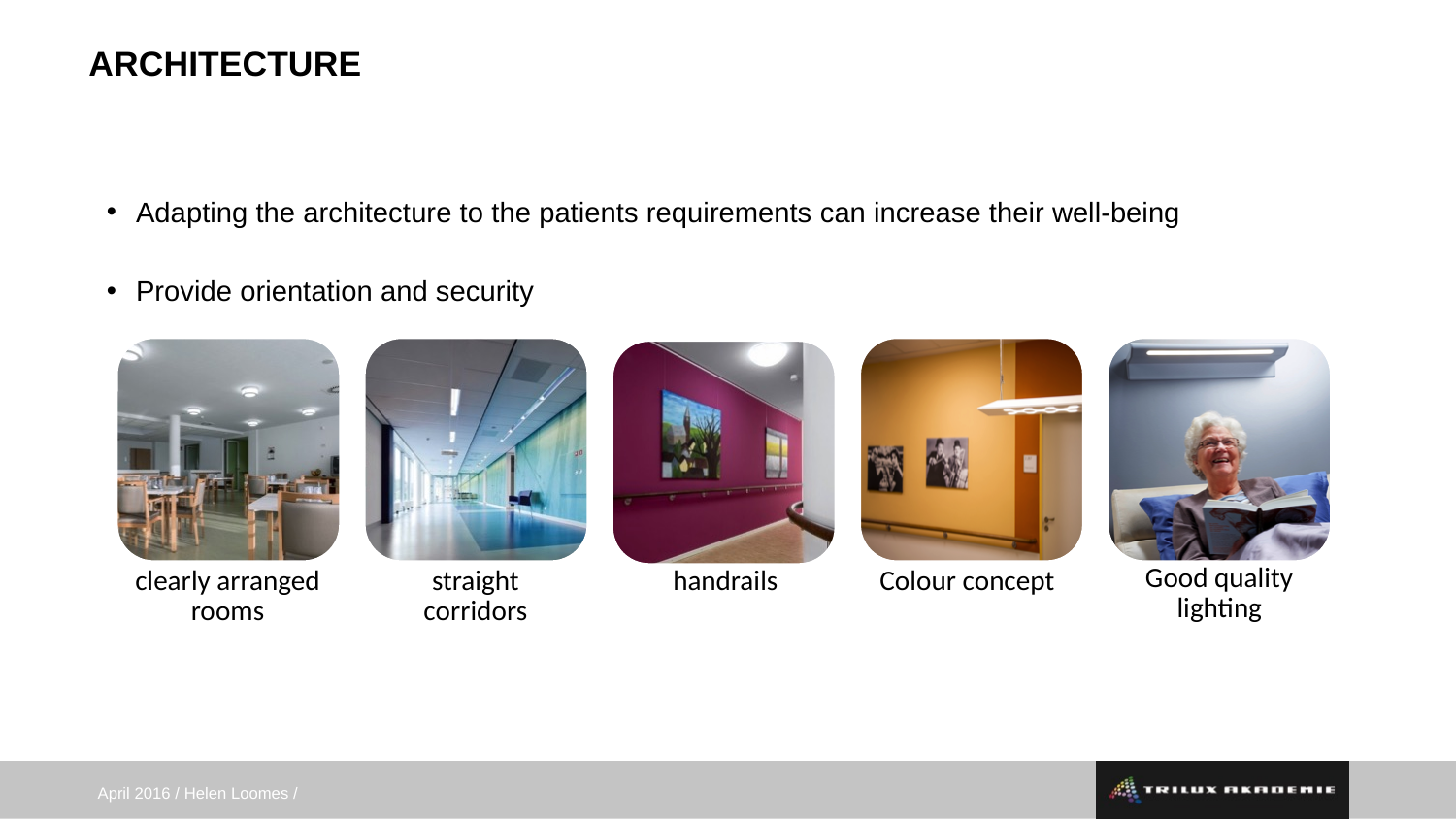

# Architecture
Adapting the architecture to the patients requirements can increase their well-being

Provide orientation and security

clearly arranged rooms
straight corridors
handrails
Colour concept
Good quality lighting